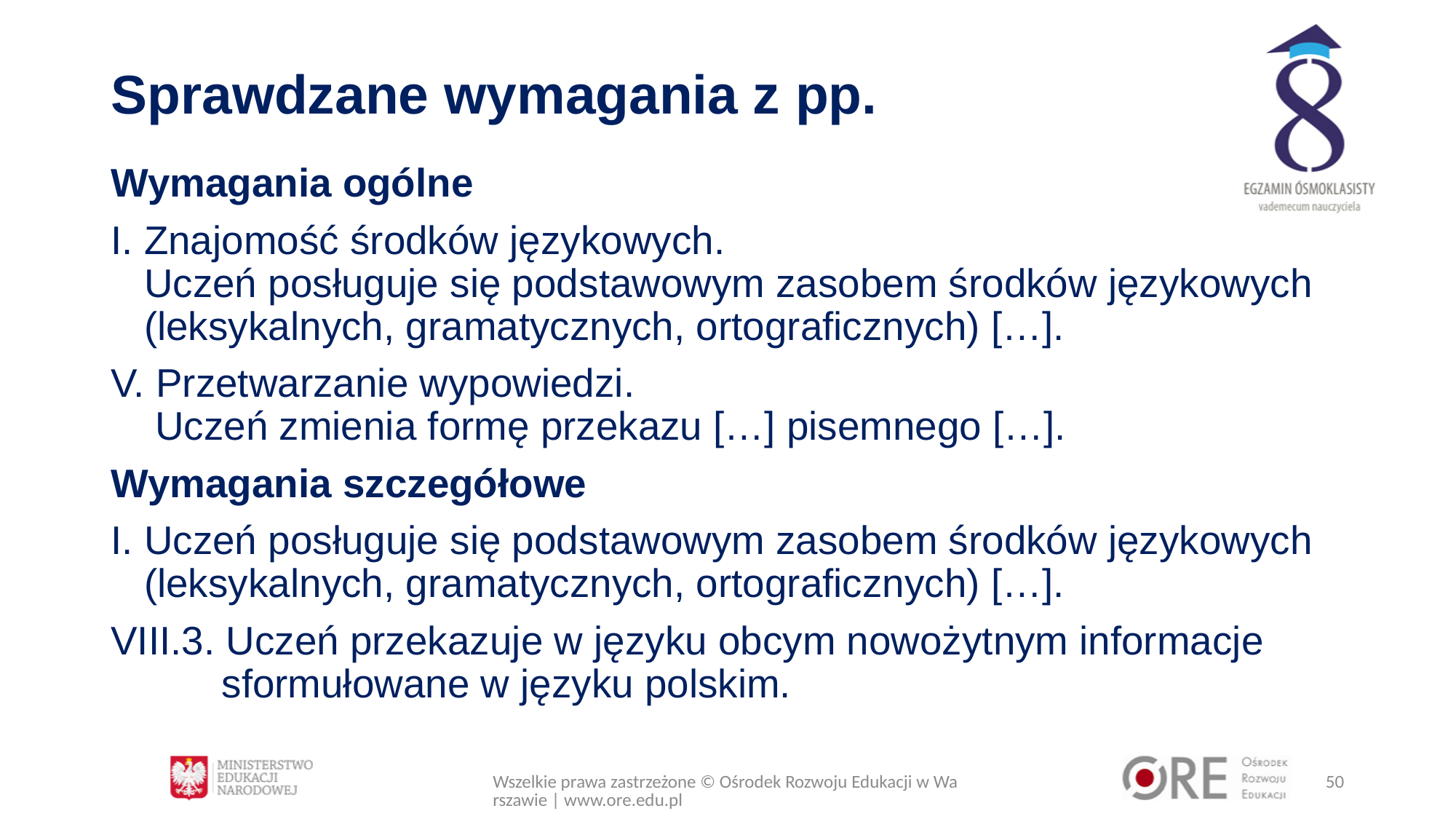

# Sprawdzane wymagania z pp.
Wymagania ogólne
I. Znajomość środków językowych.
   Uczeń posługuje się podstawowym zasobem środków językowych
   (leksykalnych, gramatycznych, ortograficznych) […].
V. Przetwarzanie wypowiedzi.
    Uczeń zmienia formę przekazu […] pisemnego […].
Wymagania szczegółowe
I. Uczeń posługuje się podstawowym zasobem środków językowych
   (leksykalnych, gramatycznych, ortograficznych) […].
VIII.3. Uczeń przekazuje w języku obcym nowożytnym informacje
          sformułowane w języku polskim.
Wszelkie prawa zastrzeżone © Ośrodek Rozwoju Edukacji w Warszawie | www.ore.edu.pl
50